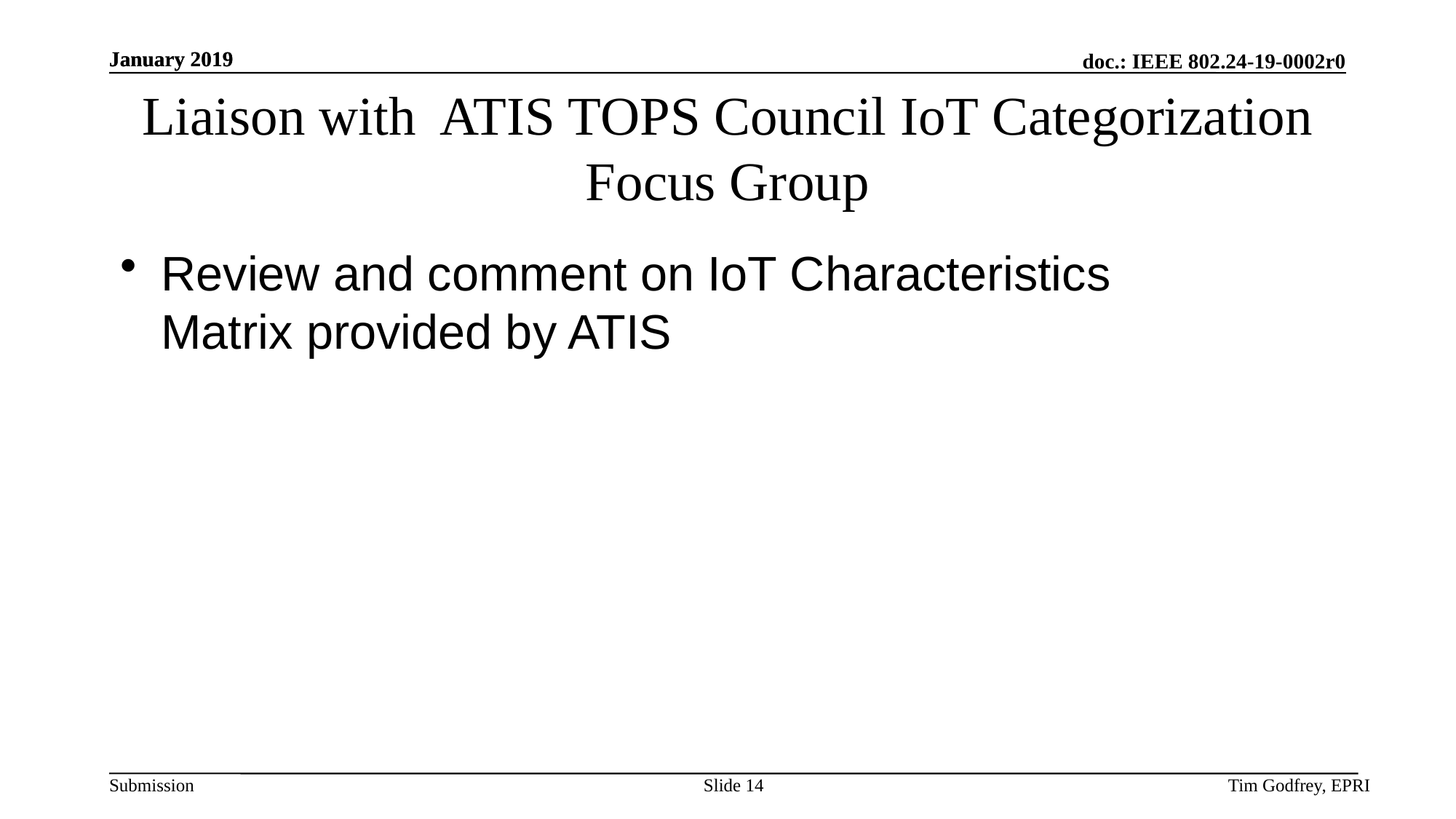

# Liaison with  ATIS TOPS Council IoT Categorization Focus Group
Review and comment on IoT Characteristics Matrix provided by ATIS
Slide 14
Tim Godfrey, EPRI